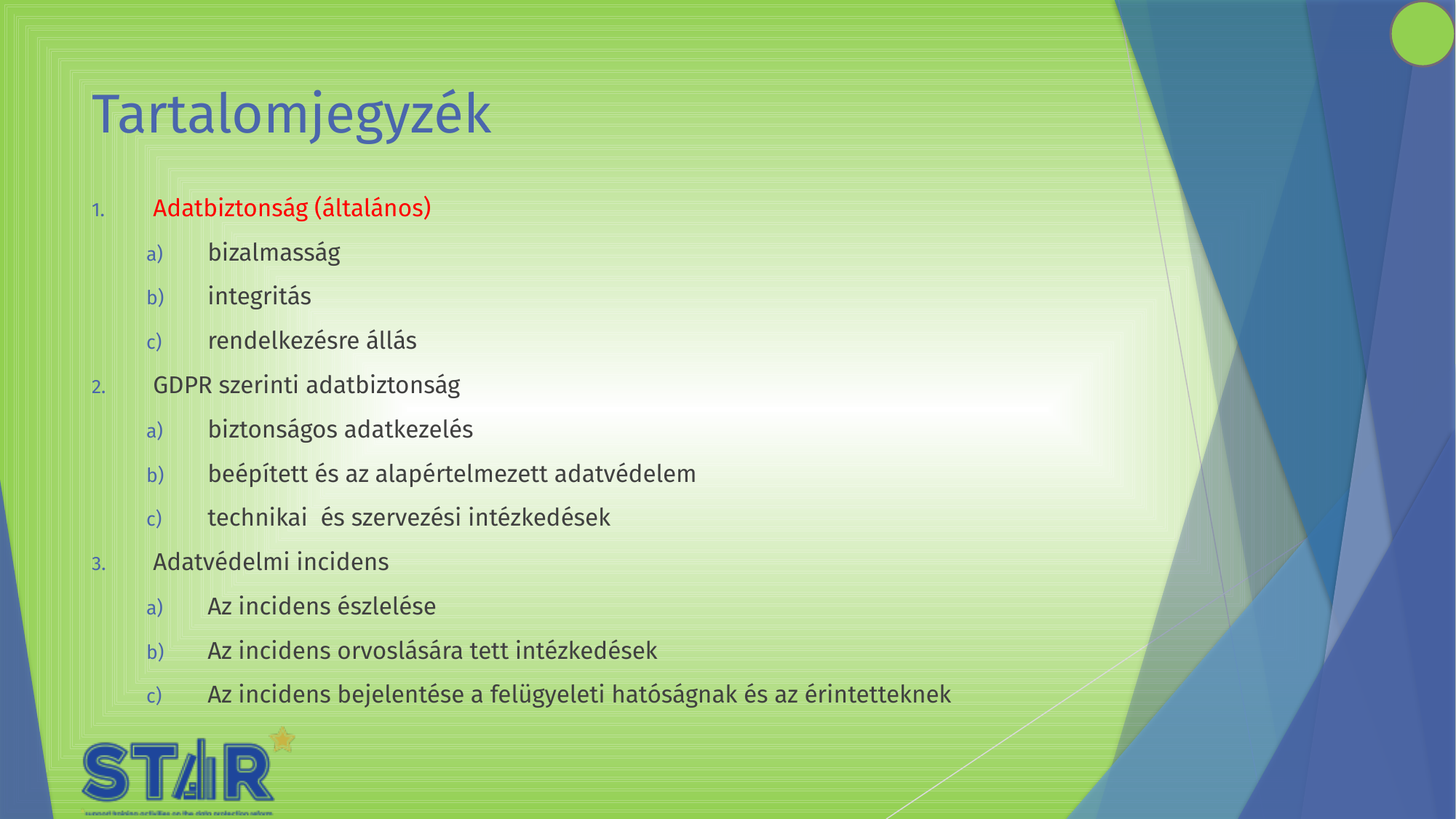

# Tartalomjegyzék
Adatbiztonság (általános)
bizalmasság
integritás
rendelkezésre állás
GDPR szerinti adatbiztonság
biztonságos adatkezelés
beépített és az alapértelmezett adatvédelem
technikai  és szervezési intézkedések
Adatvédelmi incidens
Az incidens észlelése
Az incidens orvoslására tett intézkedések
Az incidens bejelentése a felügyeleti hatóságnak és az érintetteknek